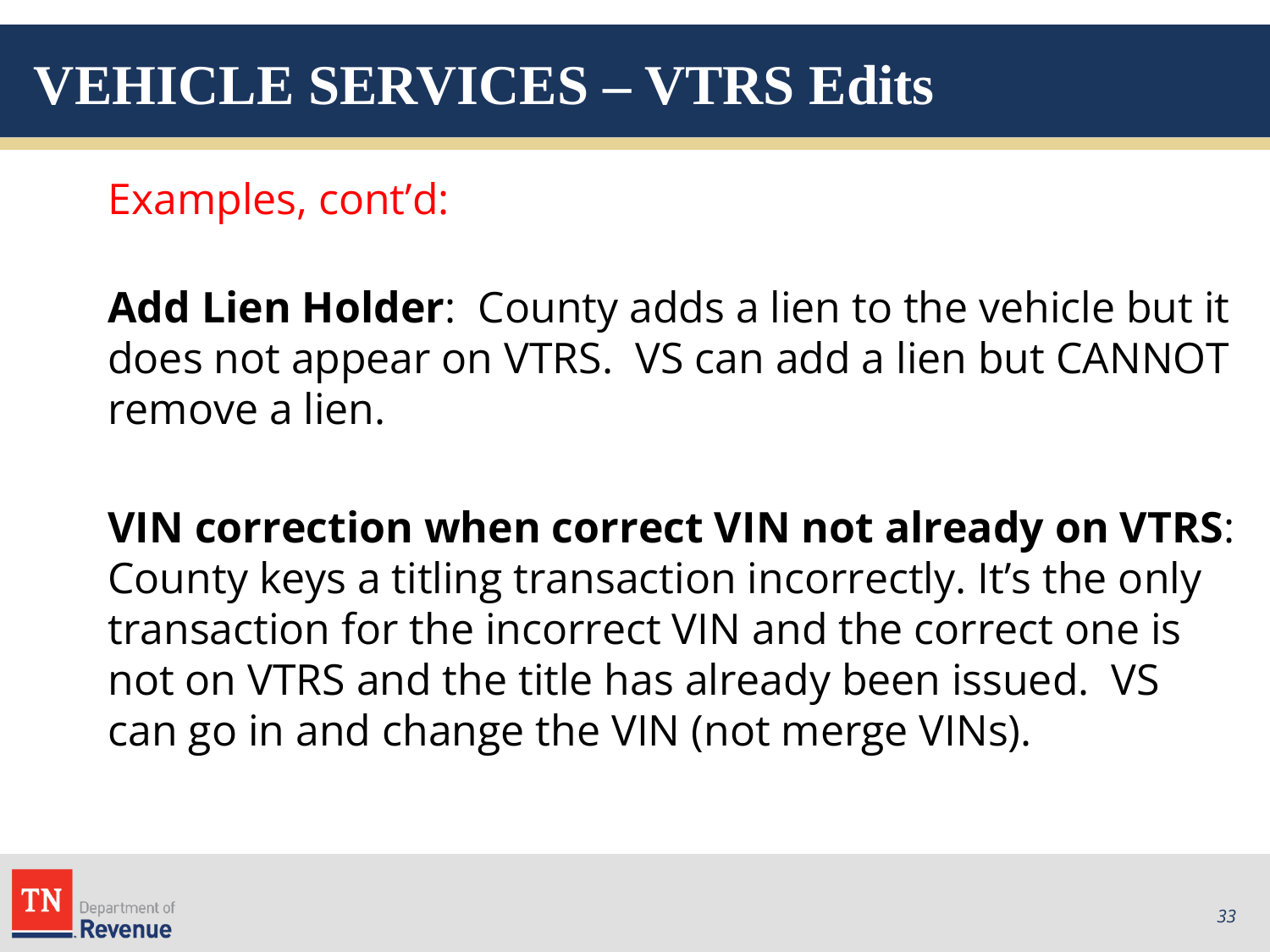

# VEHICLE SERVICES – VTRS Edits
Examples, cont’d:

Add Lien Holder:  County adds a lien to the vehicle but it does not appear on VTRS.  VS can add a lien but CANNOT remove a lien.

VIN correction when correct VIN not already on VTRS: County keys a titling transaction incorrectly. It’s the only transaction for the incorrect VIN and the correct one is not on VTRS and the title has already been issued.  VS can go in and change the VIN (not merge VINs).

33